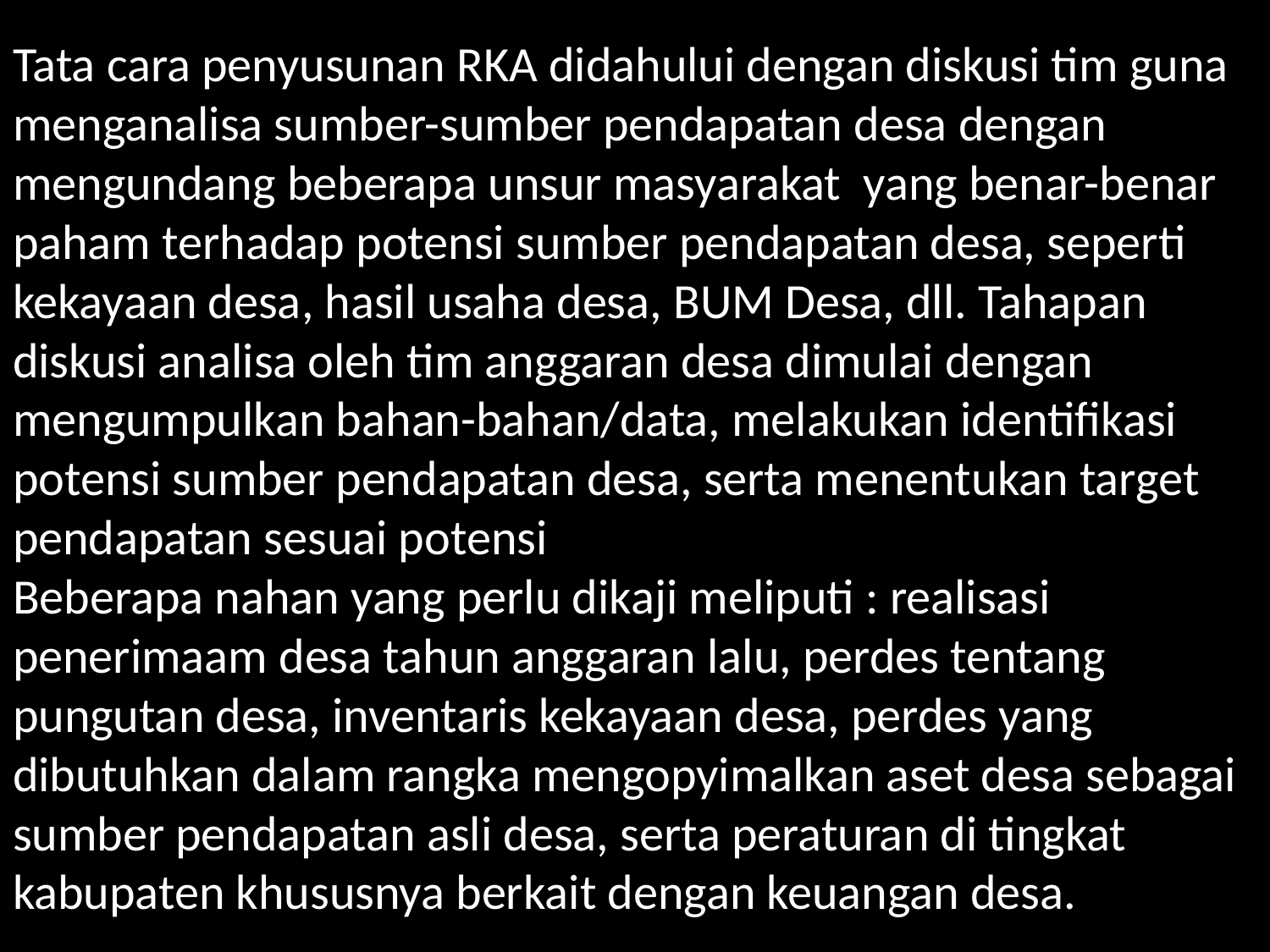

# Tata cara penyusunan RKA didahului dengan diskusi tim guna menganalisa sumber-sumber pendapatan desa dengan mengundang beberapa unsur masyarakat  yang benar-benar paham terhadap potensi sumber pendapatan desa, seperti kekayaan desa, hasil usaha desa, BUM Desa, dll. Tahapan diskusi analisa oleh tim anggaran desa dimulai dengan mengumpulkan bahan-bahan/data, melakukan identifikasi potensi sumber pendapatan desa, serta menentukan target pendapatan sesuai potensi Beberapa nahan yang perlu dikaji meliputi : realisasi penerimaam desa tahun anggaran lalu, perdes tentang pungutan desa, inventaris kekayaan desa, perdes yang dibutuhkan dalam rangka mengopyimalkan aset desa sebagai sumber pendapatan asli desa, serta peraturan di tingkat kabupaten khususnya berkait dengan keuangan desa.